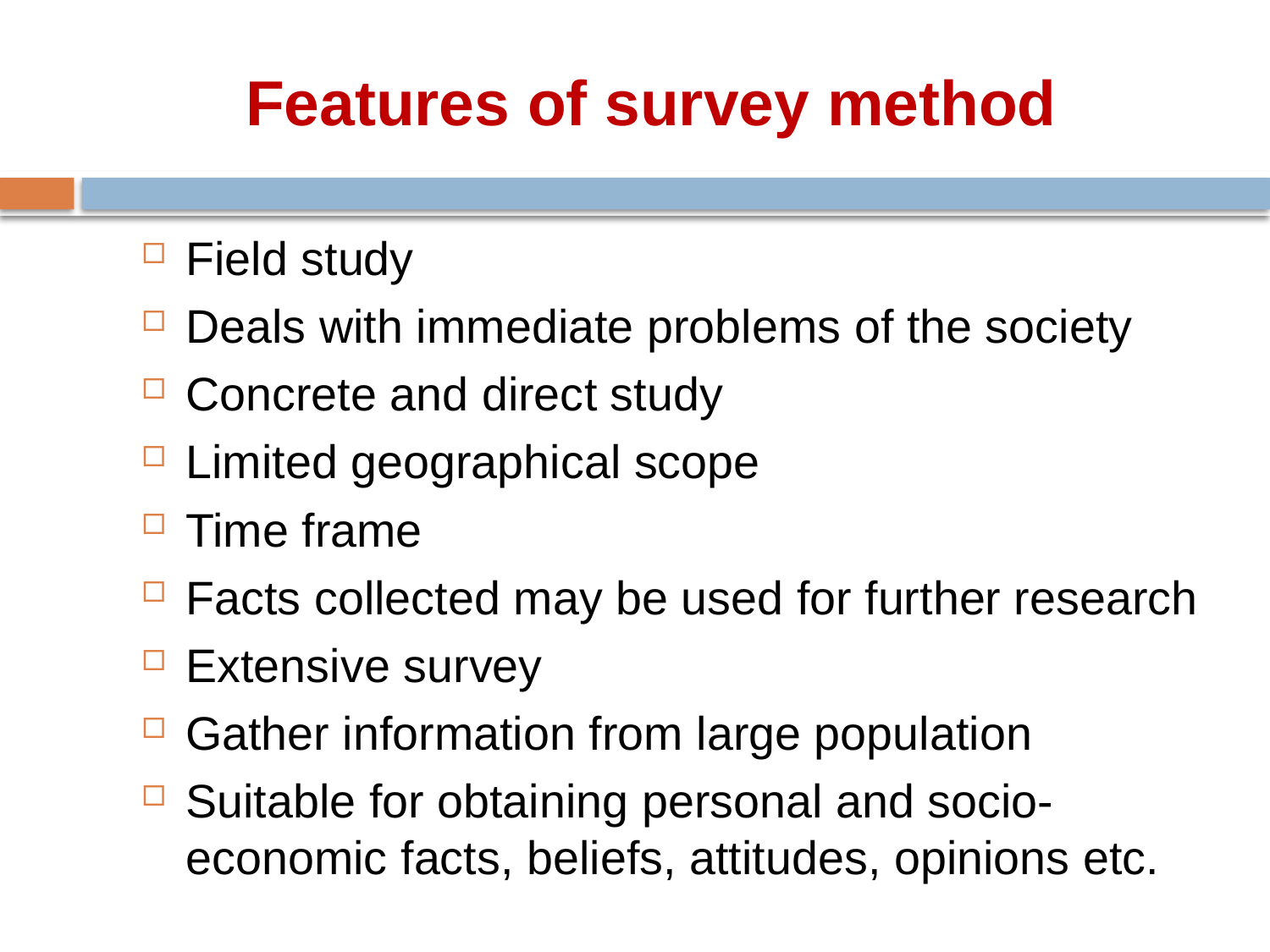

# Features of survey method
Field study
Deals with immediate problems of the society
Concrete and direct study
Limited geographical scope
Time frame
Facts collected may be used for further research
Extensive survey
Gather information from large population
Suitable for obtaining personal and socio-economic facts, beliefs, attitudes, opinions etc.